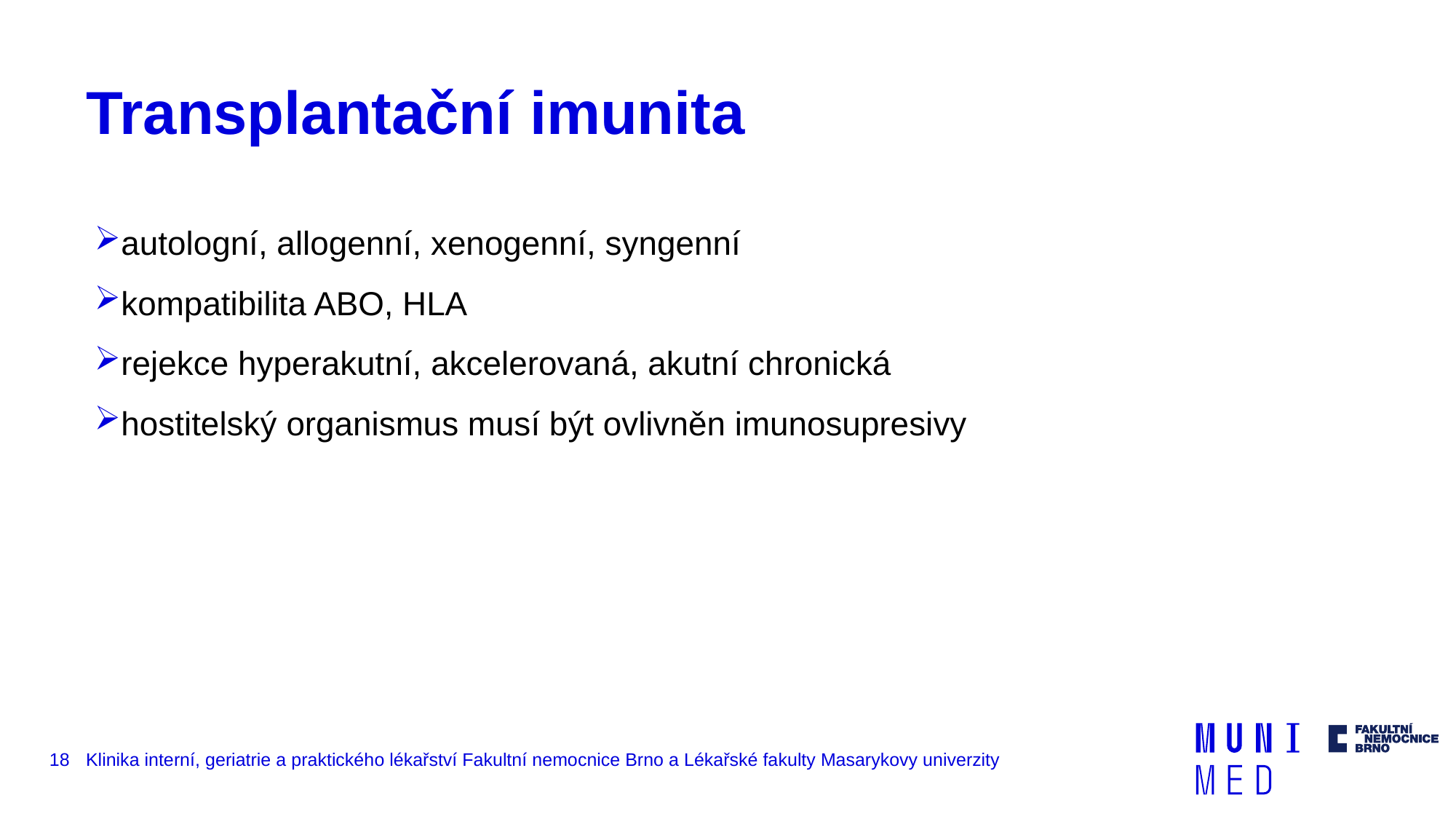

# Transplantační imunita
autologní, allogenní, xenogenní, syngenní
kompatibilita ABO, HLA
rejekce hyperakutní, akcelerovaná, akutní chronická
hostitelský organismus musí být ovlivněn imunosupresivy

18
Klinika interní, geriatrie a praktického lékařství Fakultní nemocnice Brno a Lékařské fakulty Masarykovy univerzity